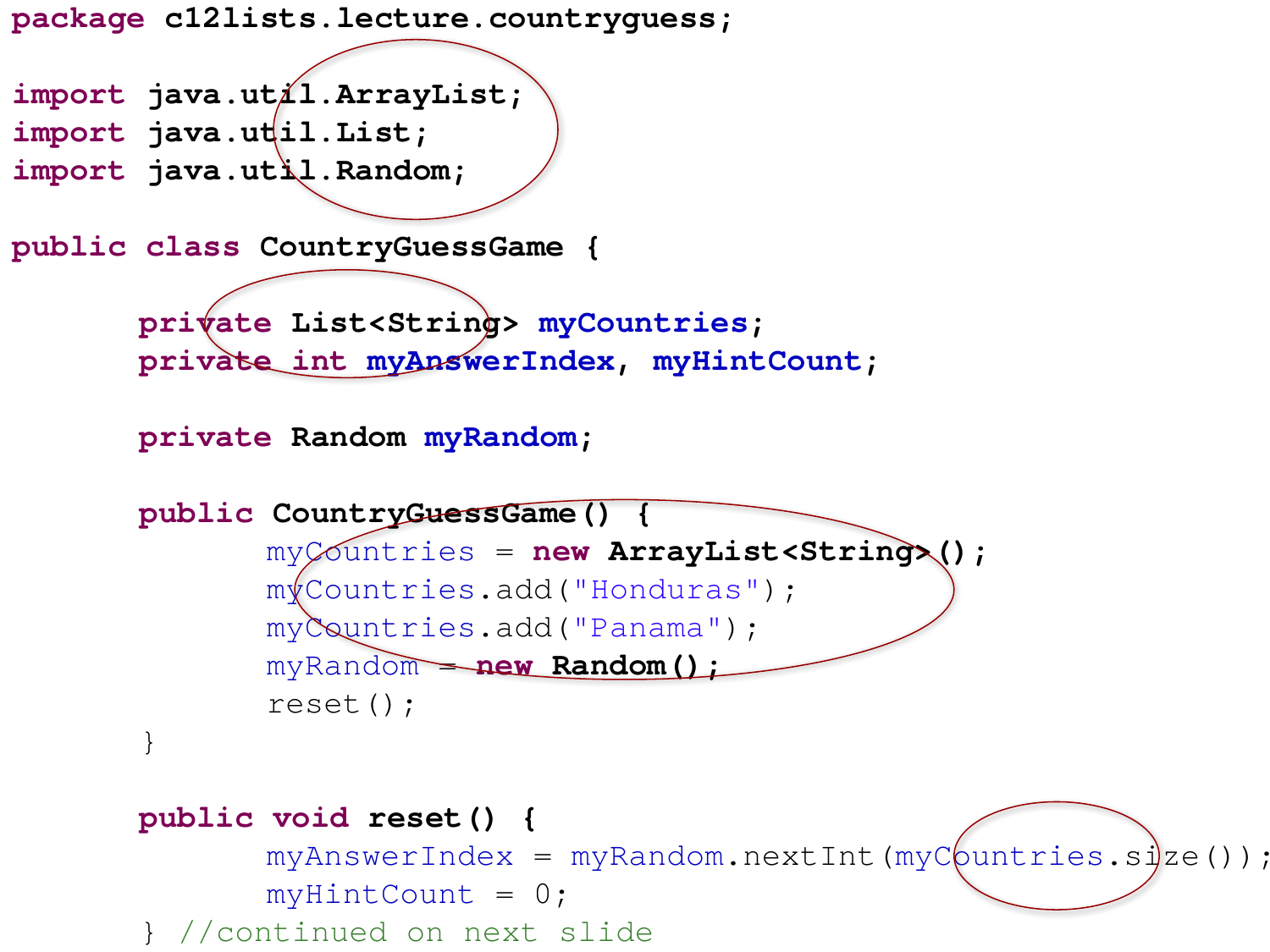

package c12lists.lecture.countryguess;

import java.util.ArrayList;
import java.util.List;
import java.util.Random;

public class CountryGuessGame {

	private List<String> myCountries;
	private int myAnswerIndex, myHintCount;

	private Random myRandom;

	public CountryGuessGame() {
		myCountries = new ArrayList<String>();
		myCountries.add("Honduras");
		myCountries.add("Panama");
		myRandom = new Random();
		reset();
	}

	public void reset() {
		myAnswerIndex = myRandom.nextInt(myCountries.size());
		myHintCount = 0;
	} //continued on next slide